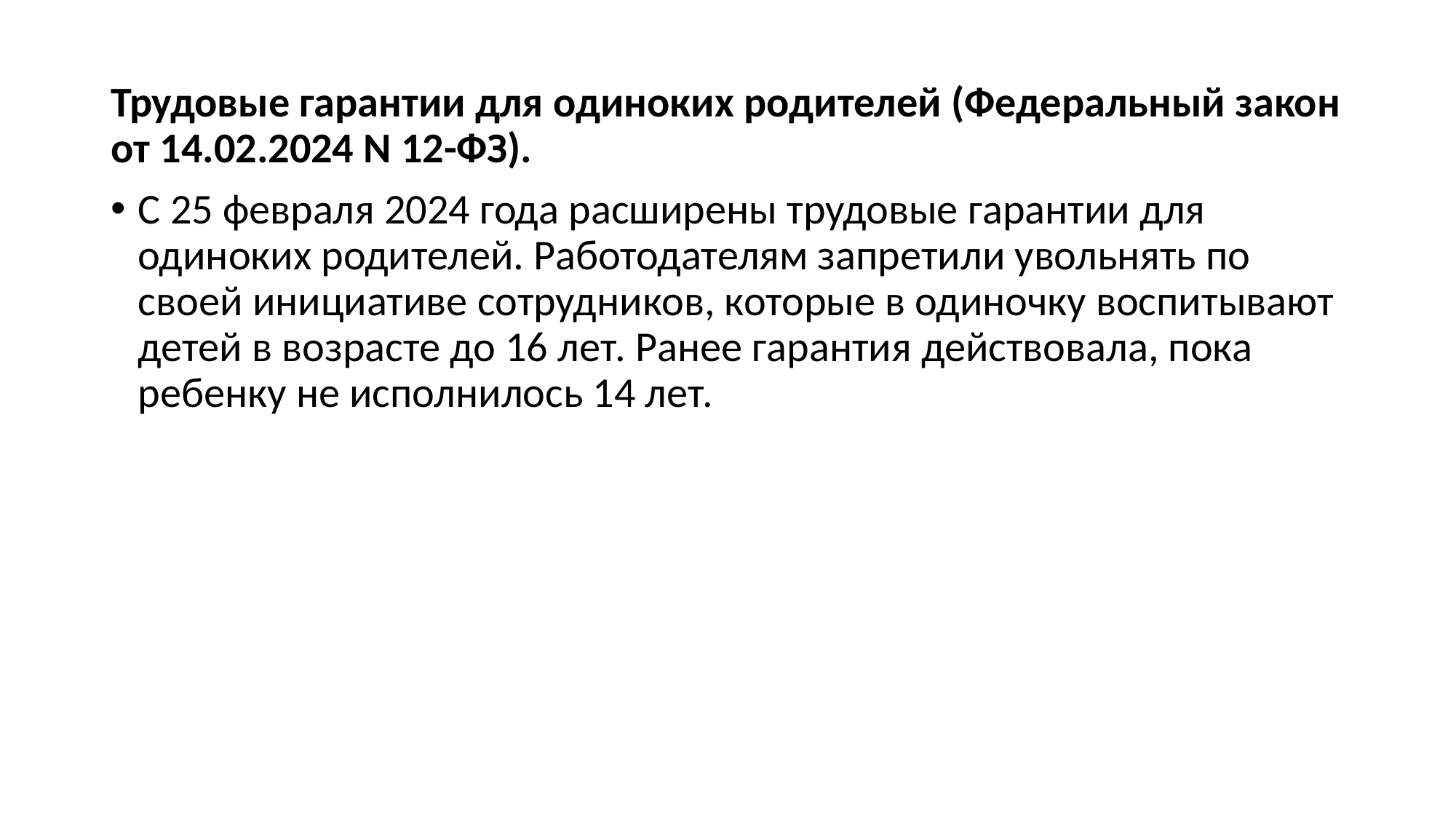

#
Трудовые гарантии для одиноких родителей (Федеральный закон от 14.02.2024 N 12-ФЗ).
С 25 февраля 2024 года расширены трудовые гарантии для одиноких родителей. Работодателям запретили увольнять по своей инициативе сотрудников, которые в одиночку воспитывают детей в возрасте до 16 лет. Ранее гарантия действовала, пока ребенку не исполнилось 14 лет.